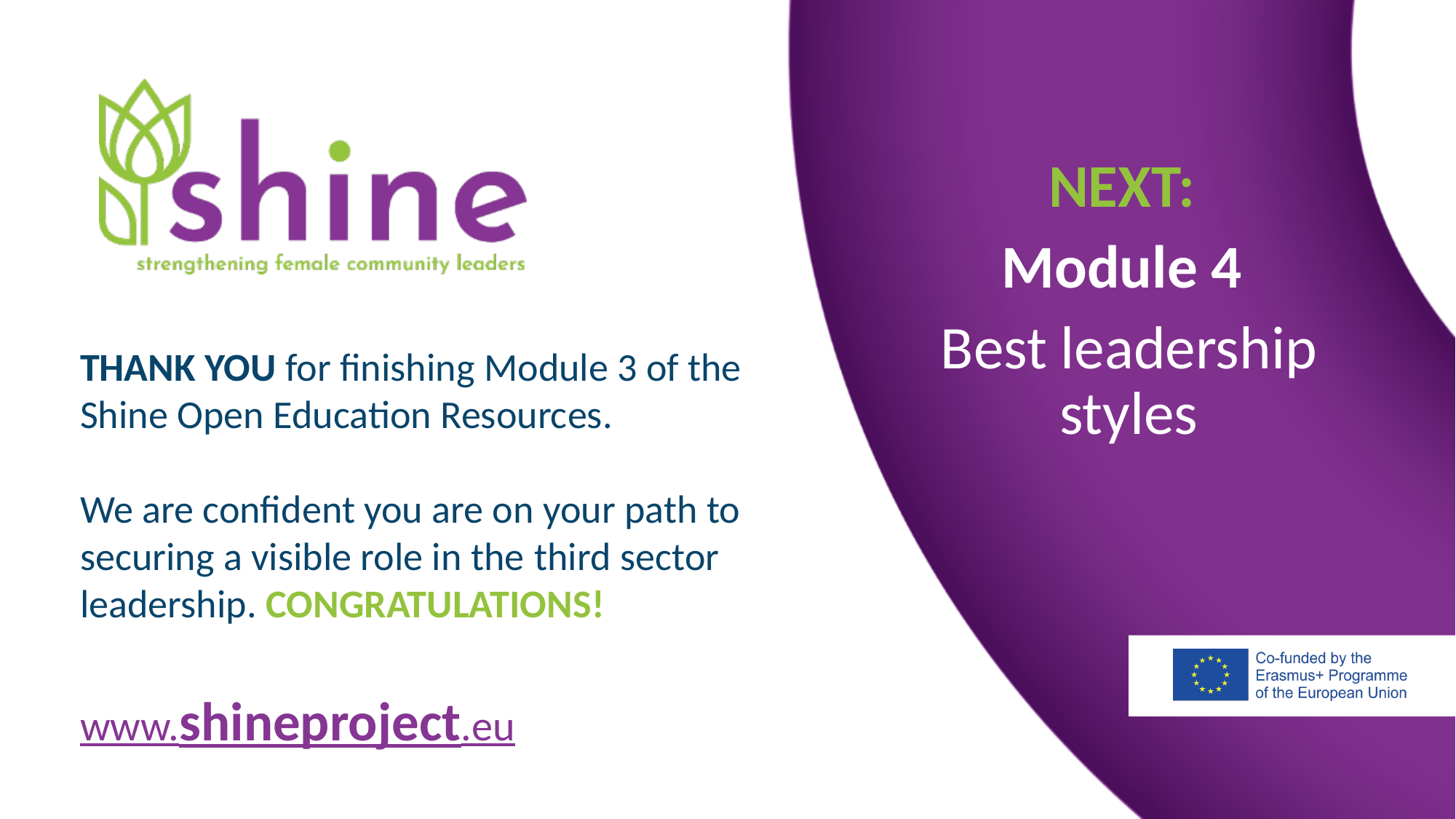

NEXT:
Module 4
Best leadership styles
THANK YOU for finishing Module 3 of the Shine Open Education Resources.

We are confident you are on your path to securing a visible role in the third sector leadership. CONGRATULATIONS!
www.shineproject.eu